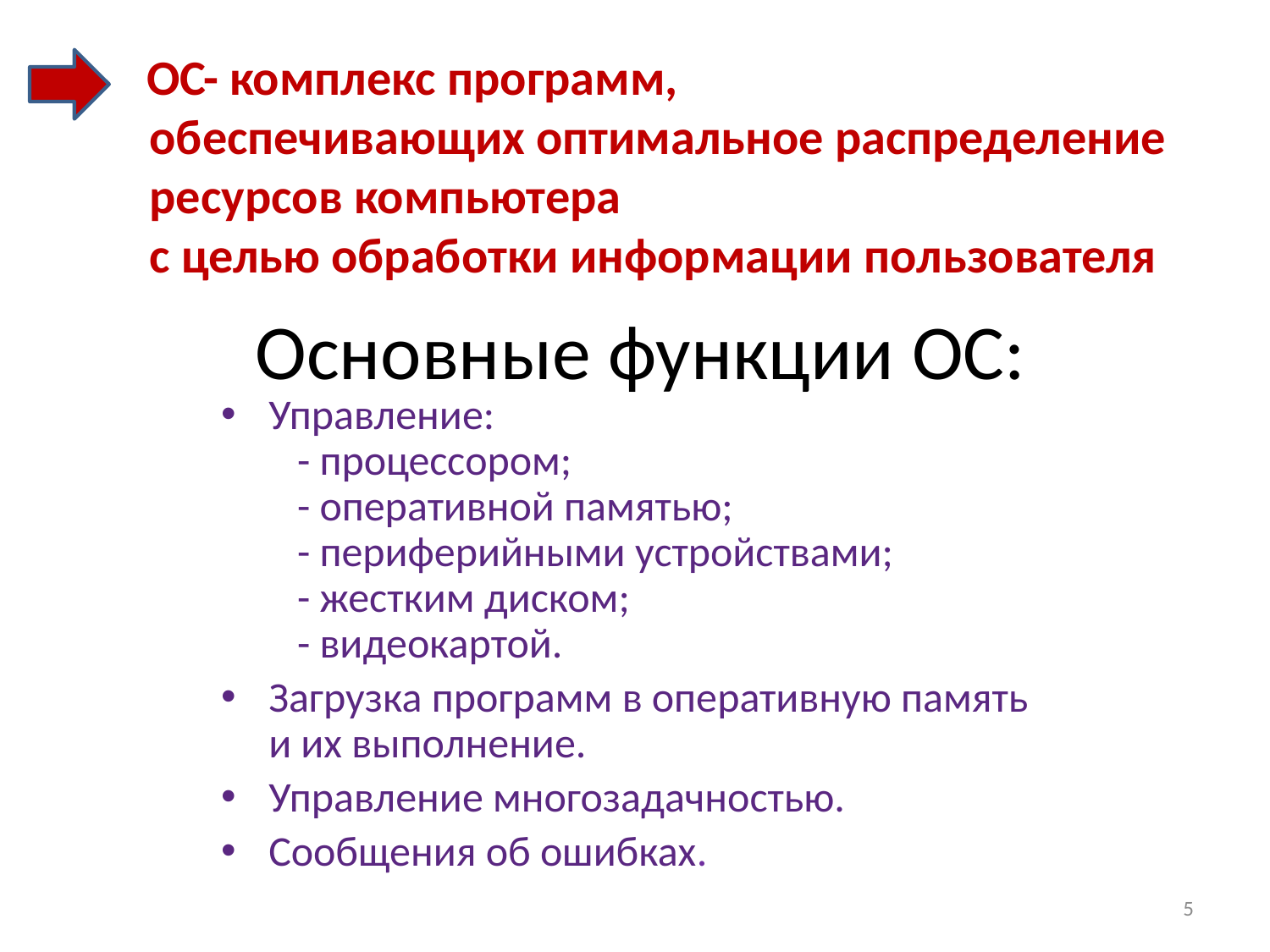

ОС- комплекс программ,
обеспечивающих оптимальное распределение
ресурсов компьютера
с целью обработки информации пользователя

# Основные функции ОС:
Управление:
   - процессором;
   - оперативной памятью;
   - периферийными устройствами;
   - жестким диском;
   - видеокартой.
Загрузка программ в оперативную память
и их выполнение.
Управление многозадачностью.
Сообщения об ошибках.
5